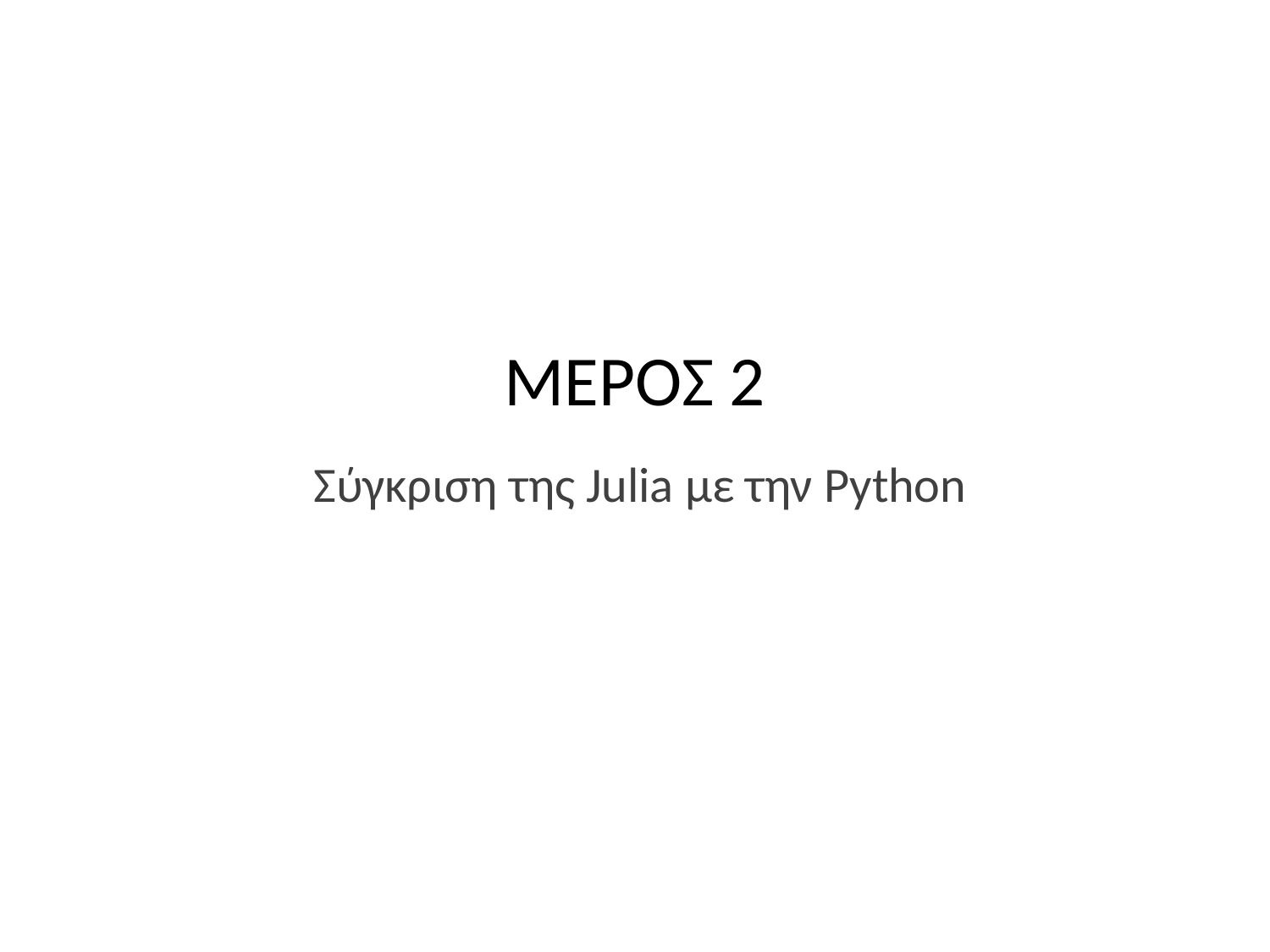

# Μεροσ 2
Σύγκριση της Julia με την Python